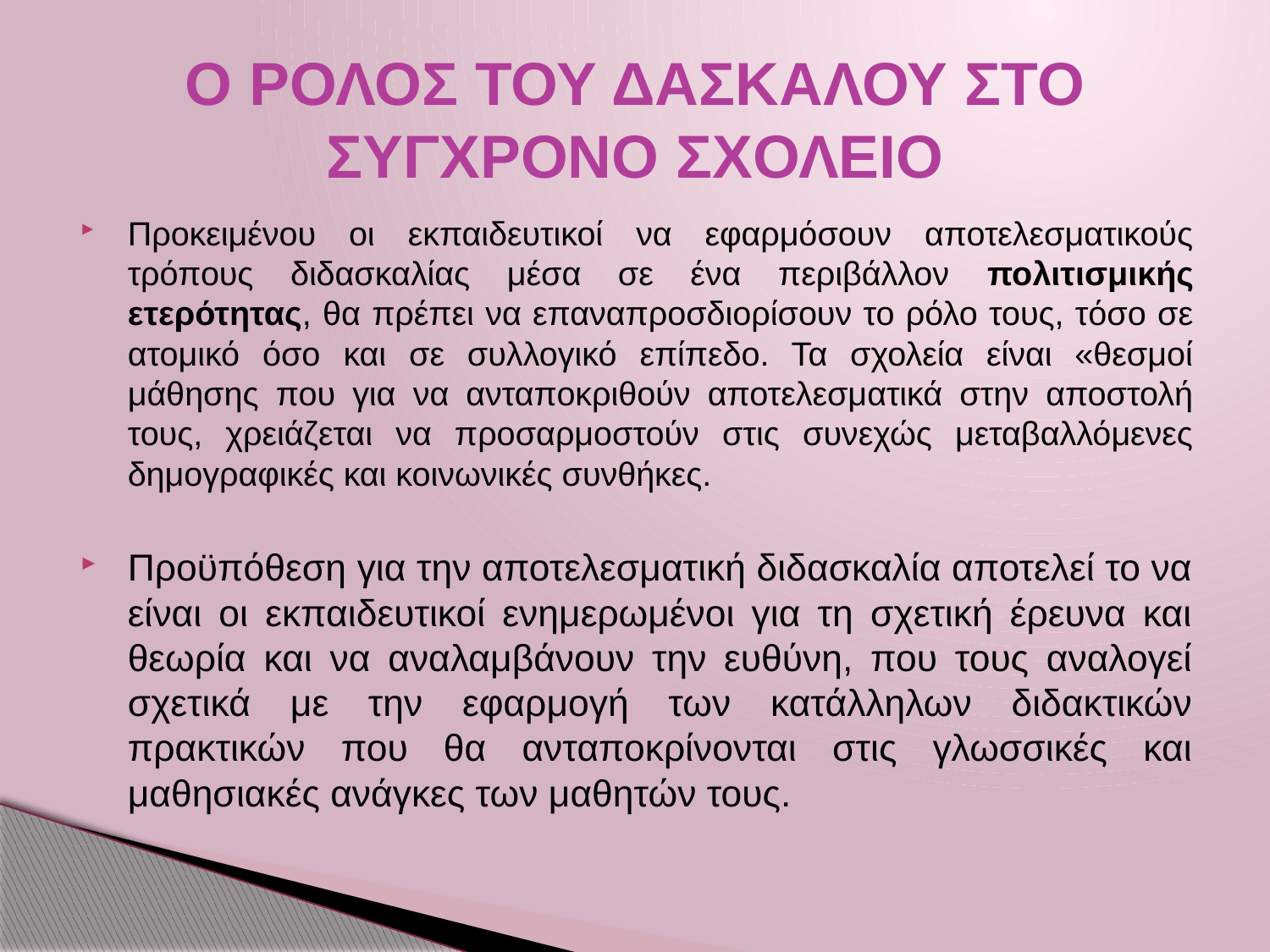

# Ο ΡΟΛΟΣ ΤΟΥ ΔΑΣΚΑΛΟΥ ΣΤΟ ΣΥΓΧΡΟΝΟ ΣΧΟΛΕΙΟ
Προκειμένου οι εκπαιδευτικοί να εφαρμόσουν αποτελεσματικούς τρόπους διδασκαλίας μέσα σε ένα περιβάλλον πολιτισμικής ετερότητας, θα πρέπει να επαναπροσδιορίσουν το ρόλο τους, τόσο σε ατομικό όσο και σε συλλογικό επίπεδο. Τα σχολεία είναι «θεσμοί μάθησης που για να ανταποκριθούν αποτελεσματικά στην αποστολή τους, χρειάζεται να προσαρμοστούν στις συνεχώς μεταβαλλόμενες δημογραφικές και κοινωνικές συνθήκες.

Προϋπόθεση για την αποτελεσματική διδασκαλία αποτελεί το να είναι οι εκπαιδευτικοί ενημερωμένοι για τη σχετική έρευνα και θεωρία και να αναλαμβάνουν την ευθύνη, που τους αναλογεί σχετικά με την εφαρμογή των κατάλληλων διδακτικών πρακτικών που θα ανταποκρίνονται στις γλωσσικές και μαθησιακές ανάγκες των μαθητών τους.